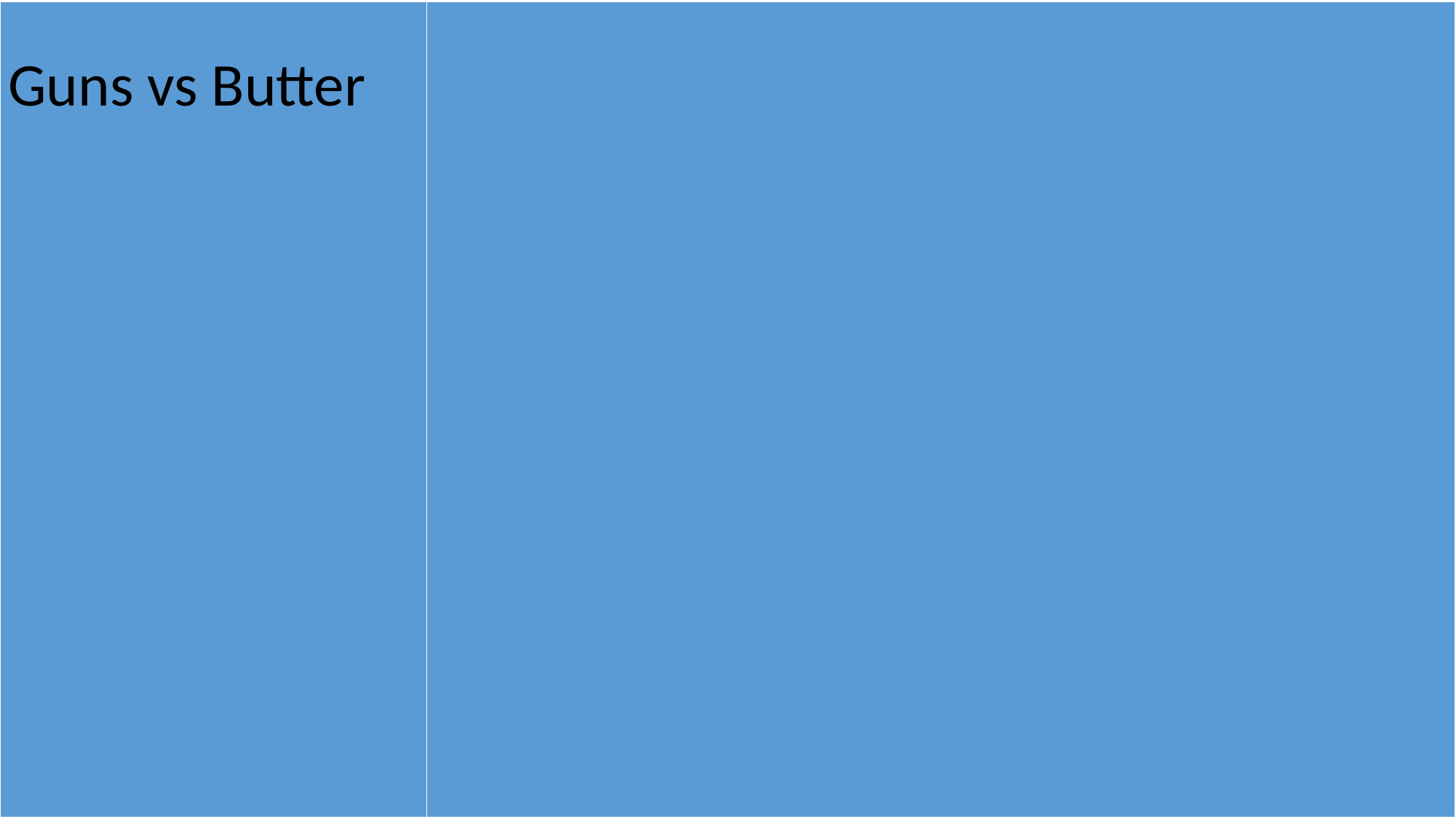

| Guns vs Butter |  |
| --- | --- |